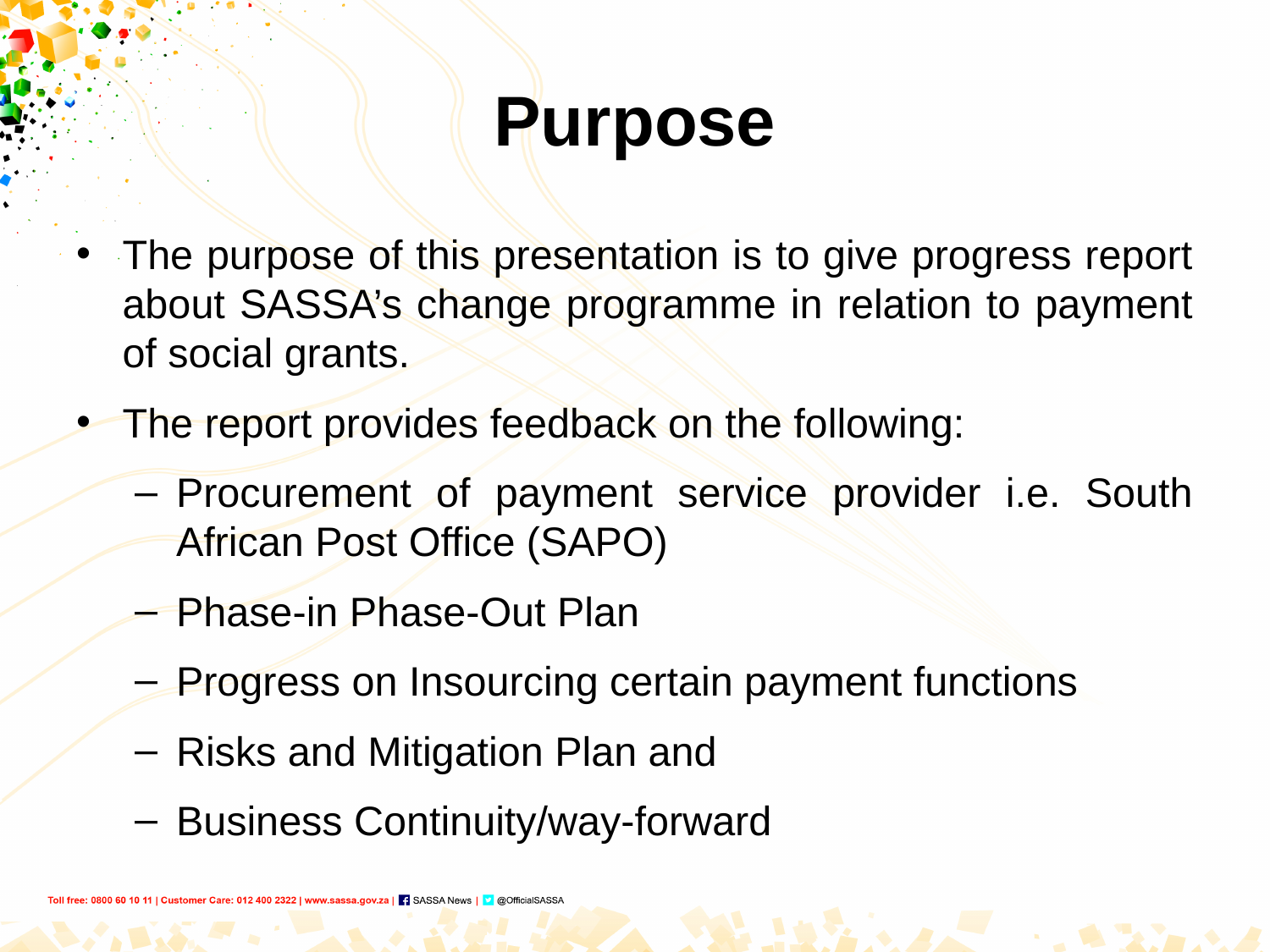

# Purpose
The purpose of this presentation is to give progress report about SASSA’s change programme in relation to payment of social grants.
The report provides feedback on the following:
Procurement of payment service provider i.e. South African Post Office (SAPO)
Phase-in Phase-Out Plan
Progress on Insourcing certain payment functions
Risks and Mitigation Plan and
Business Continuity/way-forward